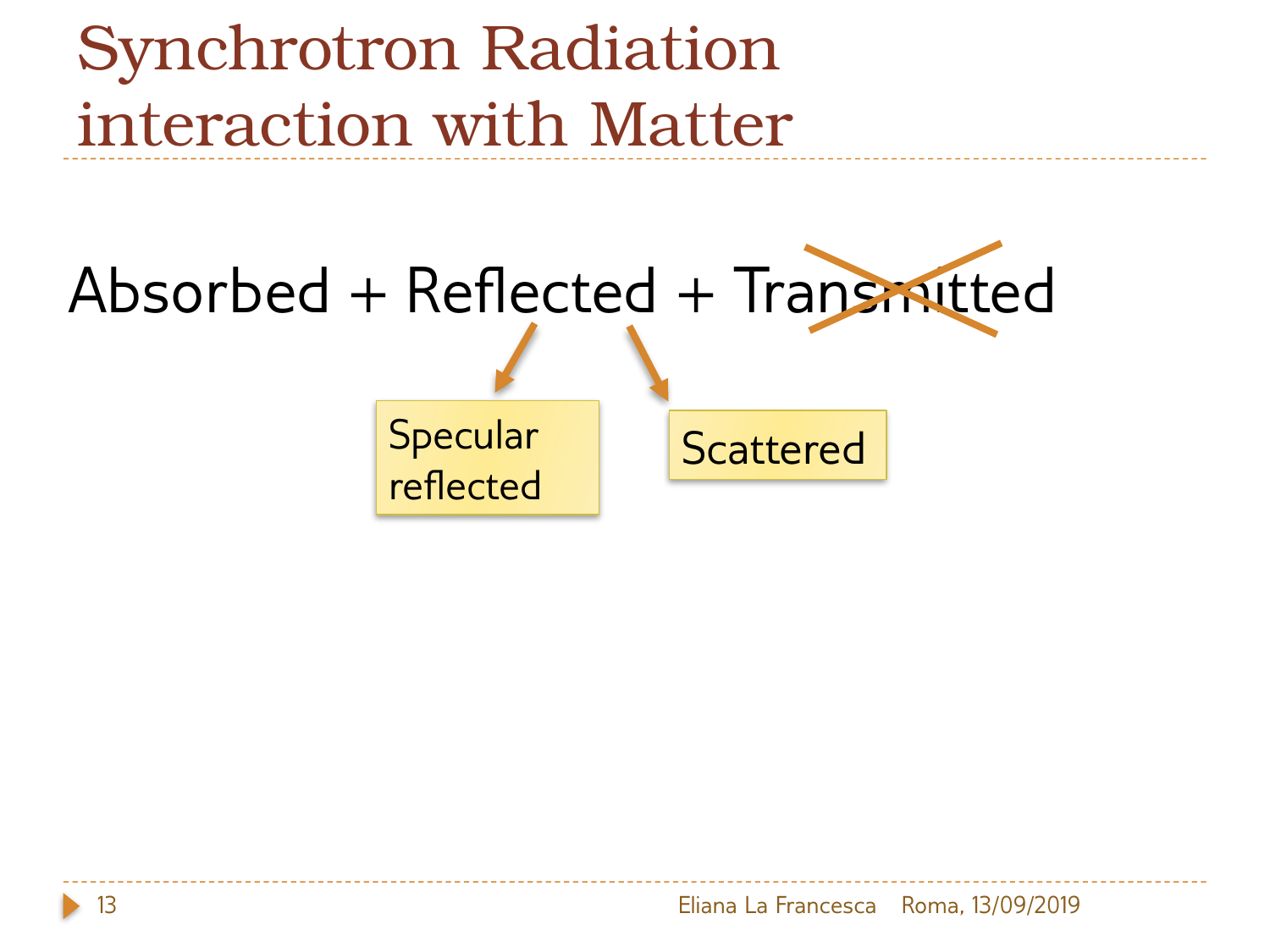

Synchrotron Radiation interaction with Matter
 Absorbed + Reflected + Transmitted
Specular reflected
Scattered
13
Eliana La Francesca
Roma, 13/09/2019